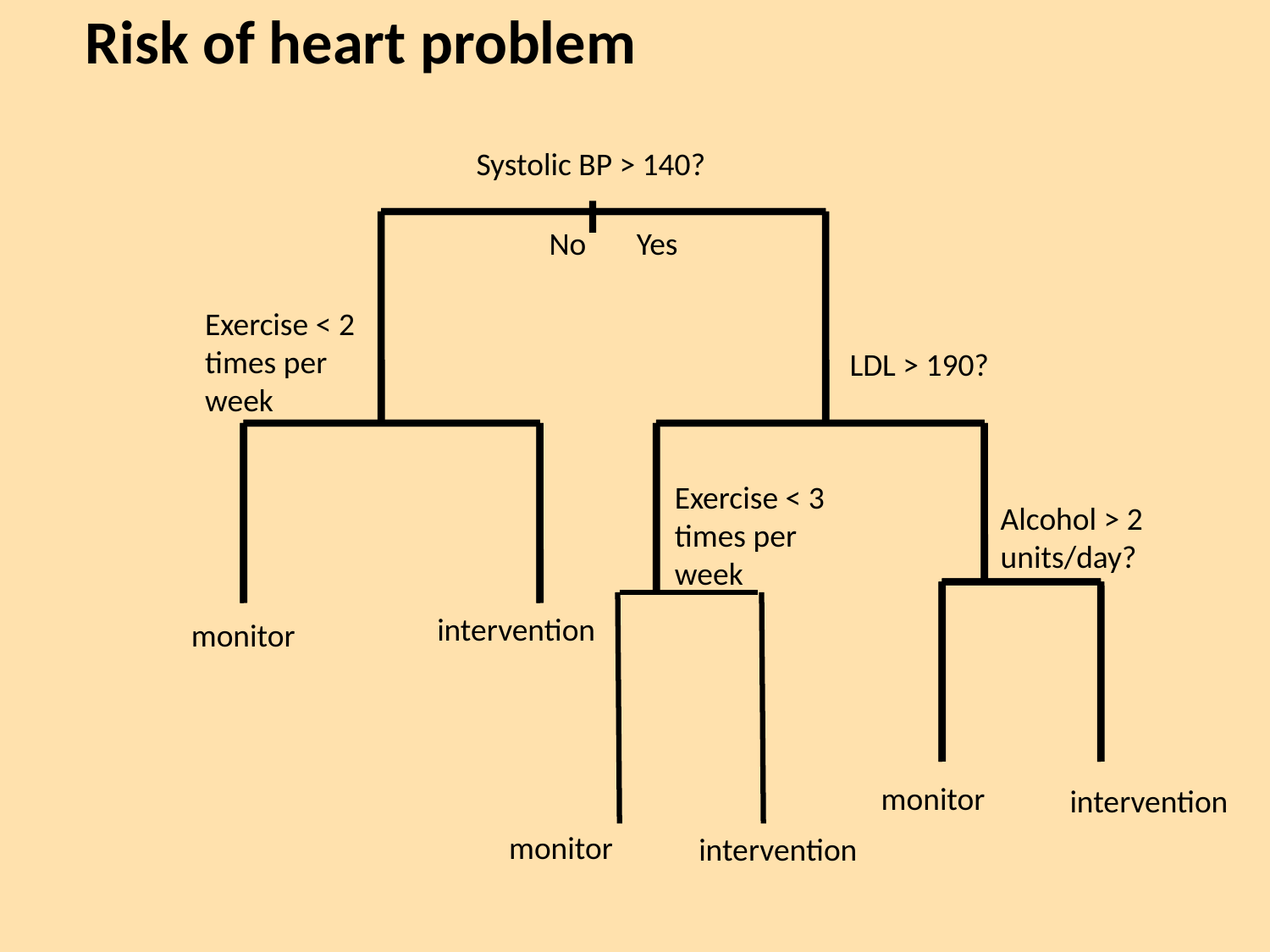

Risk of heart problem
 Systolic BP > 140?

No       Yes
Exercise < 2 times per week
LDL > 190?
Exercise < 3 times per week
Alcohol > 2 units/day?
intervention
monitor
monitor
intervention
monitor
intervention